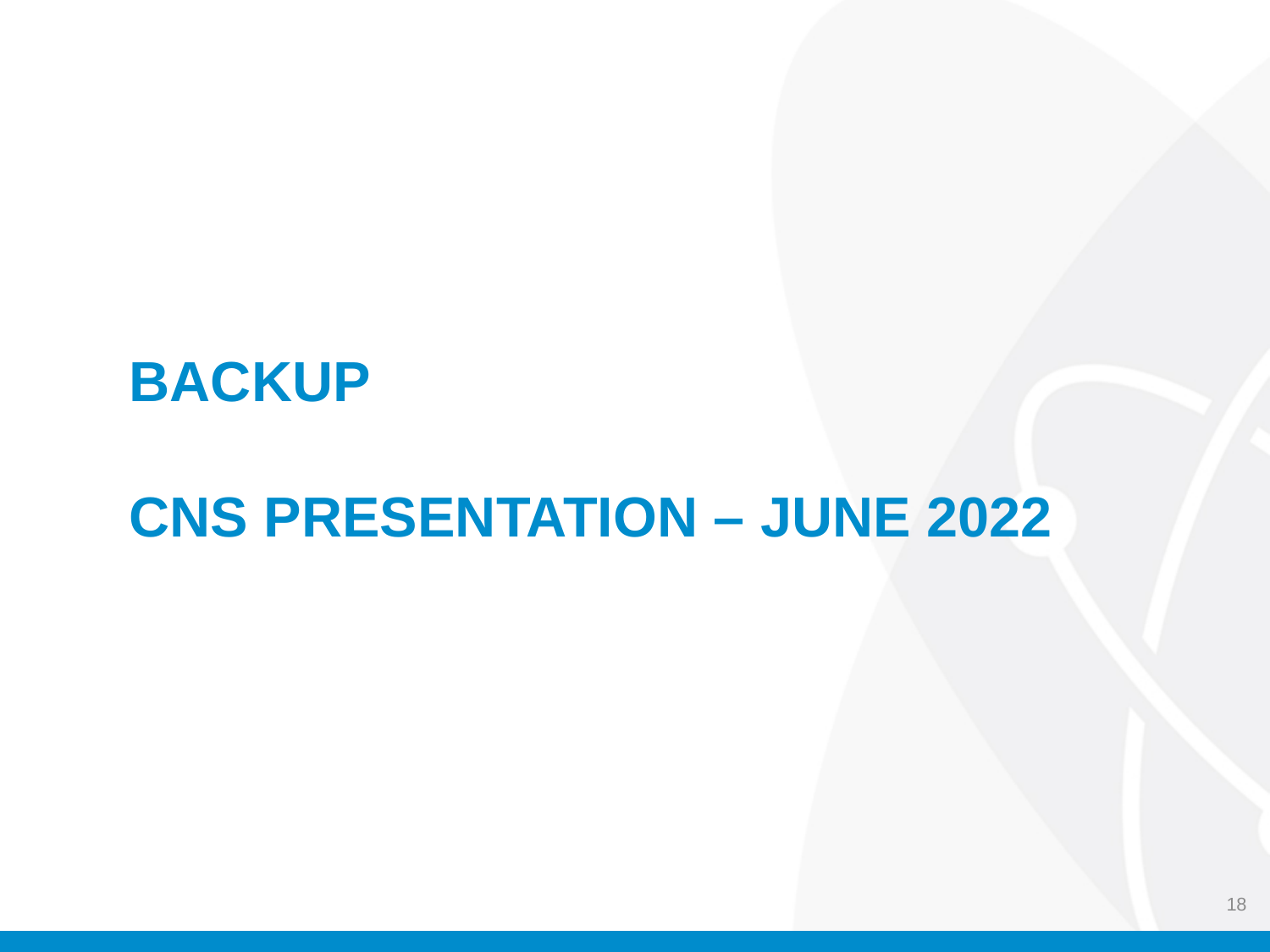

# Backup CNS Presentation – June 2022
18